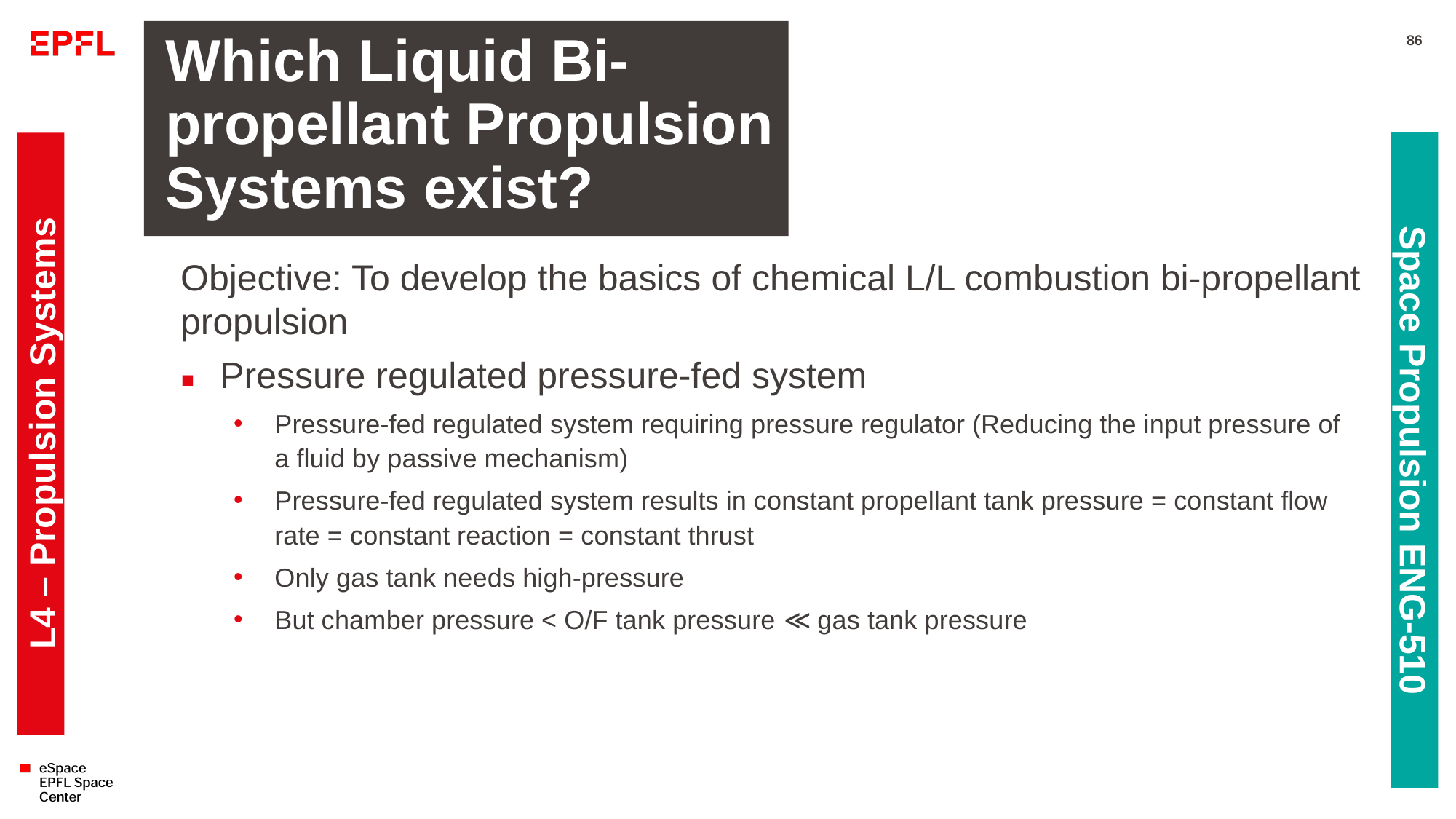

# Which Liquid Bi-propellant Propulsion Systems exist?
86
Objective: To develop the basics of chemical L/L combustion bi-propellant propulsion
Pressure regulated pressure-fed system
Pressure-fed regulated system requiring pressure regulator (Reducing the input pressure of a fluid by passive mechanism)
Pressure-fed regulated system results in constant propellant tank pressure = constant flow rate = constant reaction = constant thrust
Only gas tank needs high-pressure
But chamber pressure < O/F tank pressure ≪ gas tank pressure
L4 – Propulsion Systems
Space Propulsion ENG-510